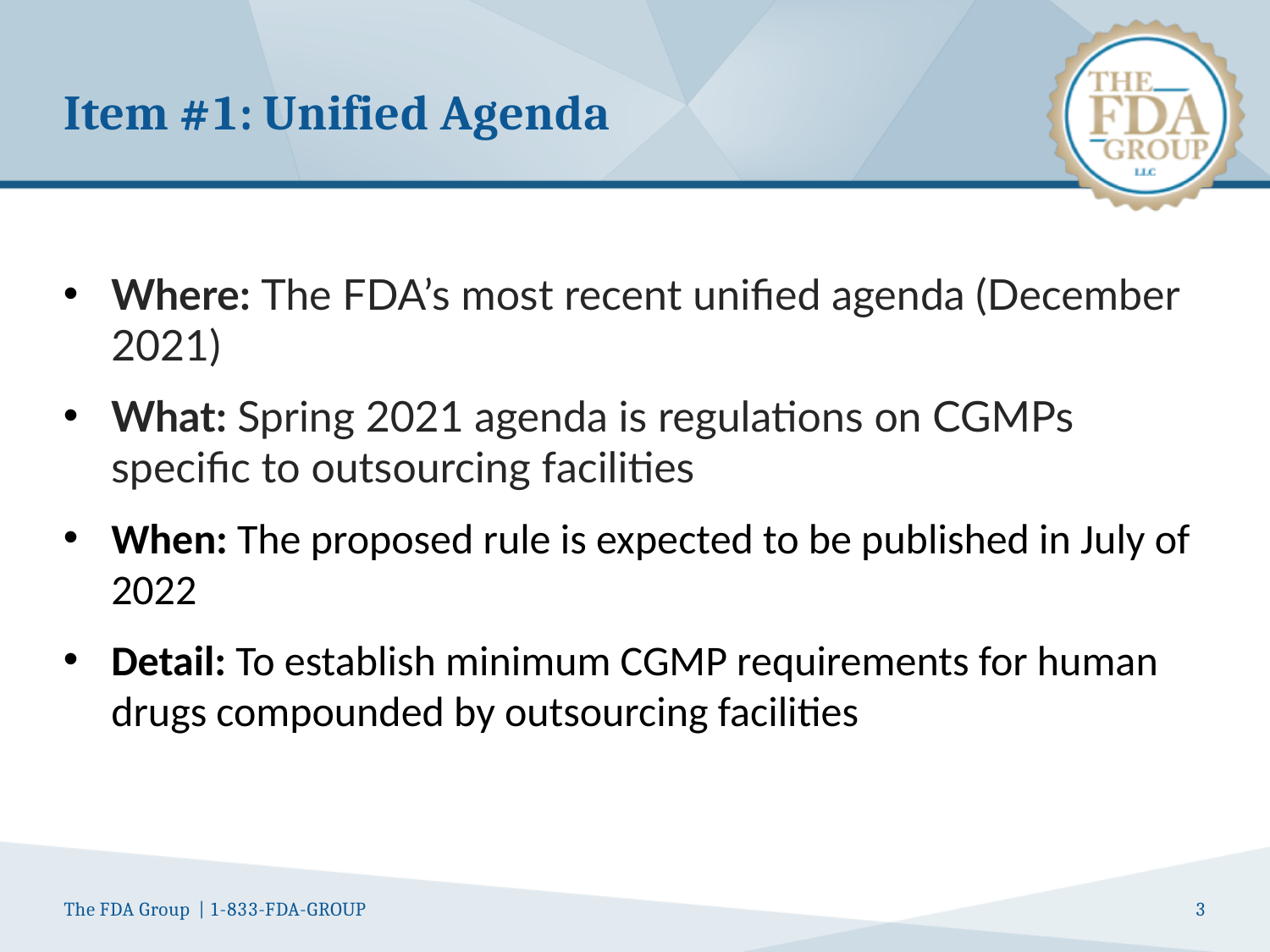

# Item #1: Unified Agenda
Where: The FDA’s most recent unified agenda (December 2021)
What: Spring 2021 agenda is regulations on CGMPs specific to outsourcing facilities
When: The proposed rule is expected to be published in July of 2022
Detail: To establish minimum CGMP requirements for human drugs compounded by outsourcing facilities

3